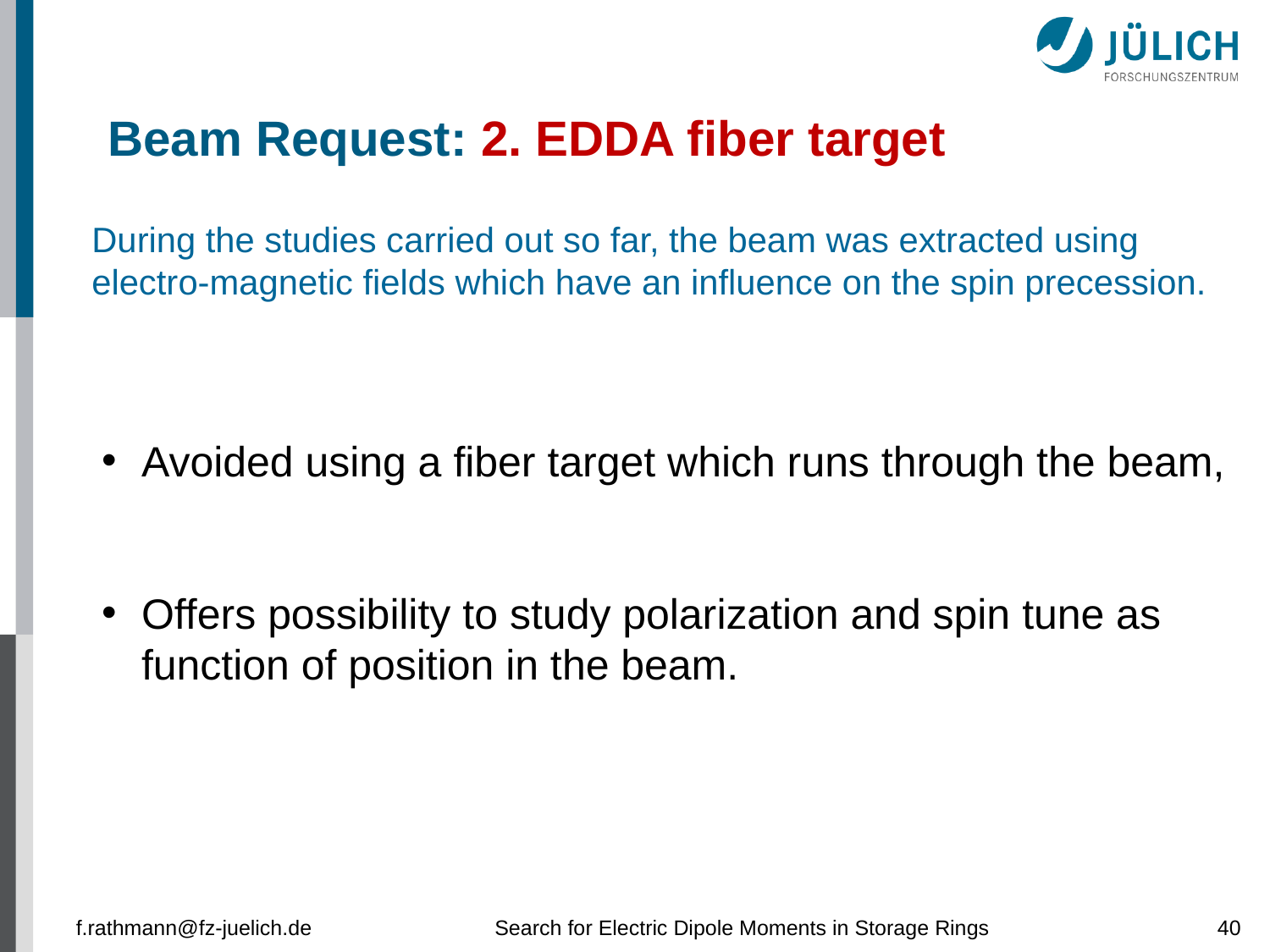

# Beam Request: 2. EDDA fiber target
During the studies carried out so far, the beam was extracted using electro-magnetic fields which have an influence on the spin precession.
Avoided using a fiber target which runs through the beam,
Offers possibility to study polarization and spin tune as function of position in the beam.
f.rathmann@fz-juelich.de
Search for Electric Dipole Moments in Storage Rings
40